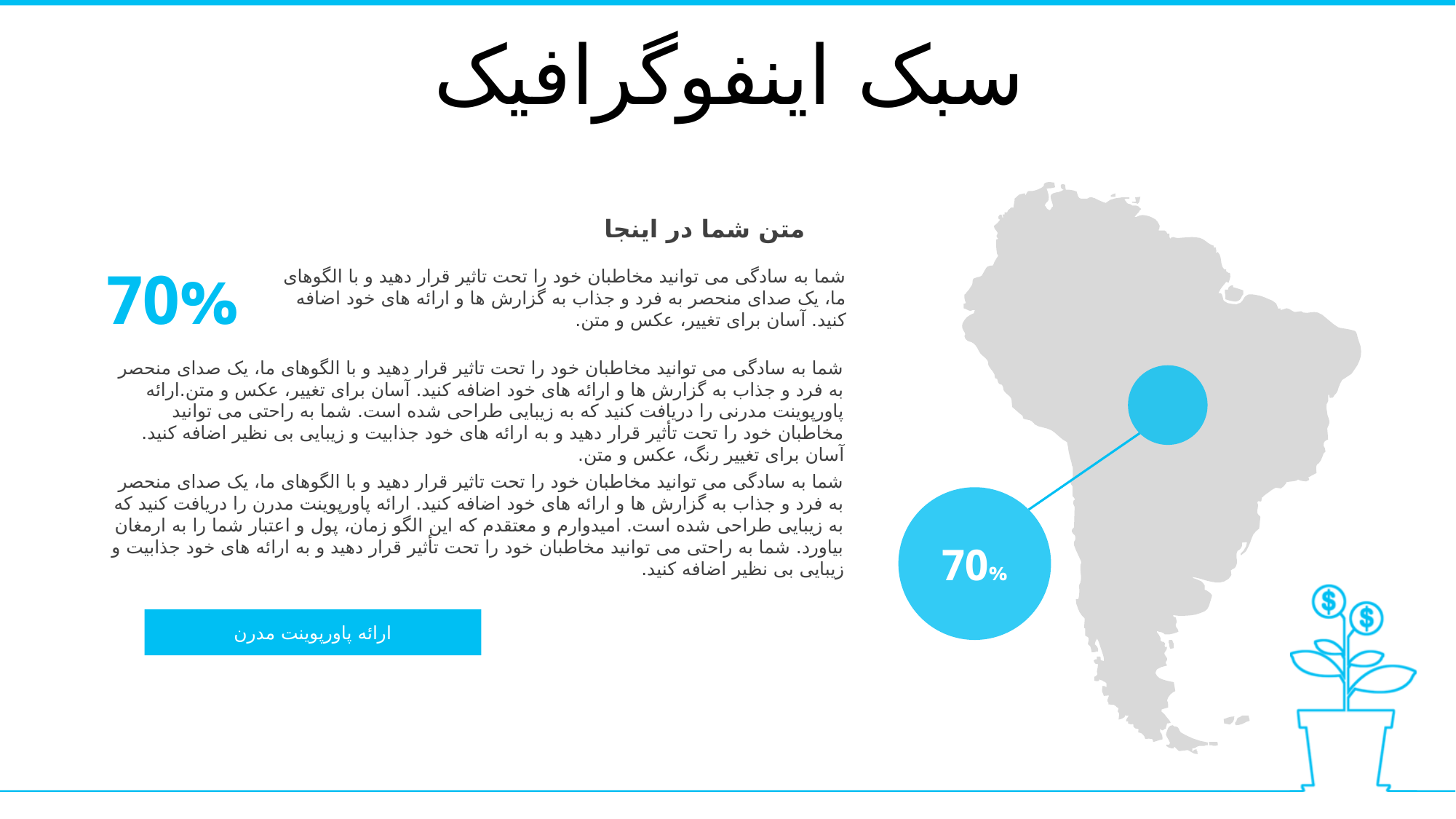

سبک اینفوگرافیک

متن شما در اینجا
70%
شما به سادگی می توانید مخاطبان خود را تحت تاثیر قرار دهید و با الگوهای ما، یک صدای منحصر به فرد و جذاب به گزارش ها و ارائه های خود اضافه کنید. آسان برای تغییر، عکس و متن.
شما به سادگی می توانید مخاطبان خود را تحت تاثیر قرار دهید و با الگوهای ما، یک صدای منحصر به فرد و جذاب به گزارش ها و ارائه های خود اضافه کنید. آسان برای تغییر، عکس و متن.ارائه پاورپوینت مدرنی را دریافت کنید که به زیبایی طراحی شده است. شما به راحتی می توانید مخاطبان خود را تحت تأثیر قرار دهید و به ارائه های خود جذابیت و زیبایی بی نظیر اضافه کنید. آسان برای تغییر رنگ، عکس و متن.

شما به سادگی می توانید مخاطبان خود را تحت تاثیر قرار دهید و با الگوهای ما، یک صدای منحصر به فرد و جذاب به گزارش ها و ارائه های خود اضافه کنید. ارائه پاورپوینت مدرن را دریافت کنید که به زیبایی طراحی شده است. امیدوارم و معتقدم که این الگو زمان، پول و اعتبار شما را به ارمغان بیاورد. شما به راحتی می توانید مخاطبان خود را تحت تأثیر قرار دهید و به ارائه های خود جذابیت و زیبایی بی نظیر اضافه کنید.

70%
ارائه پاورپوینت مدرن